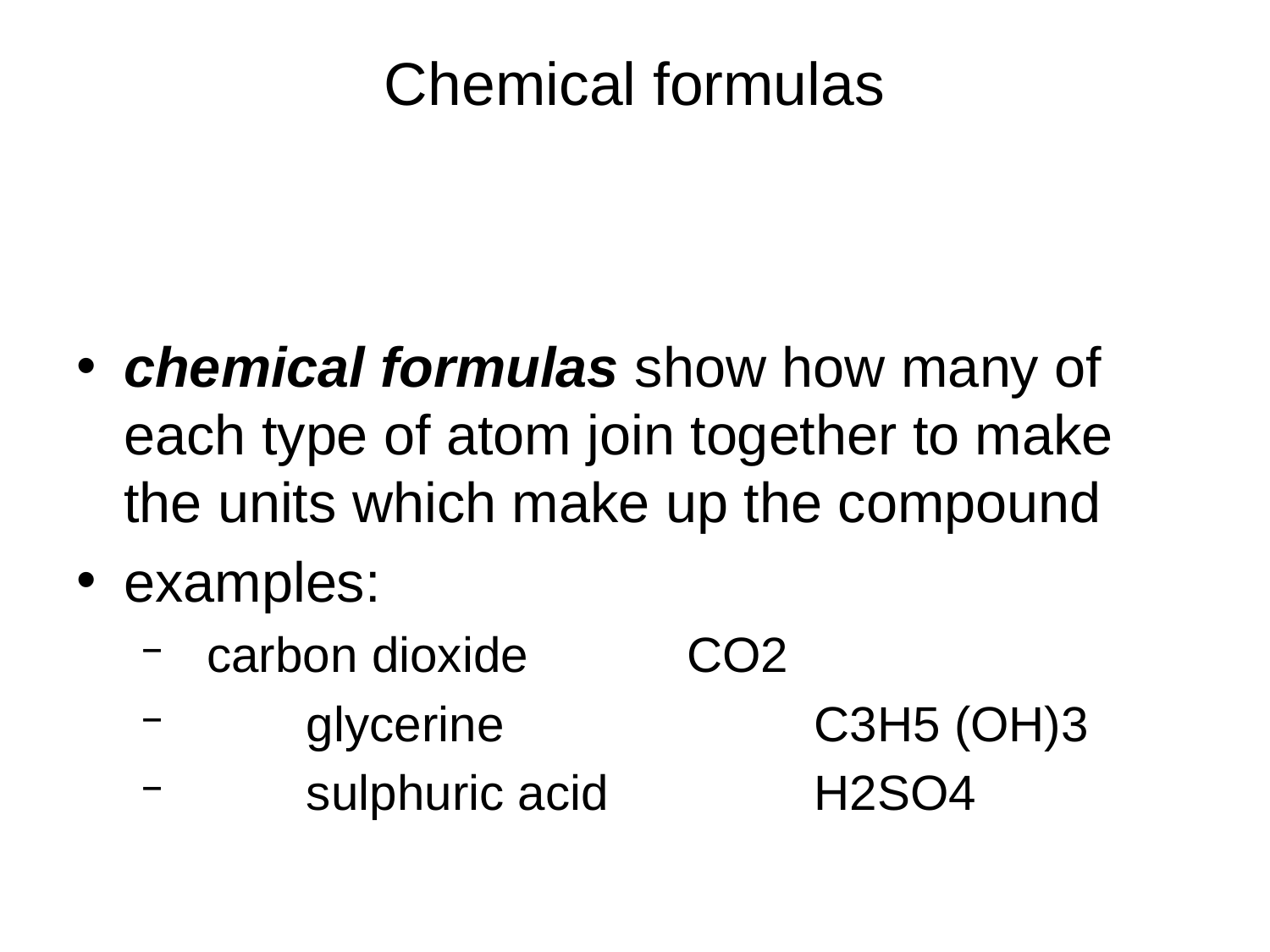

# Chemical formulas

chemical formulas show how many of each type of atom join together to make the units which make up the compound
examples:
  carbon dioxide 		CO2
	glycerine 			C3H5 (OH)3
	sulphuric acid 		H2SO4